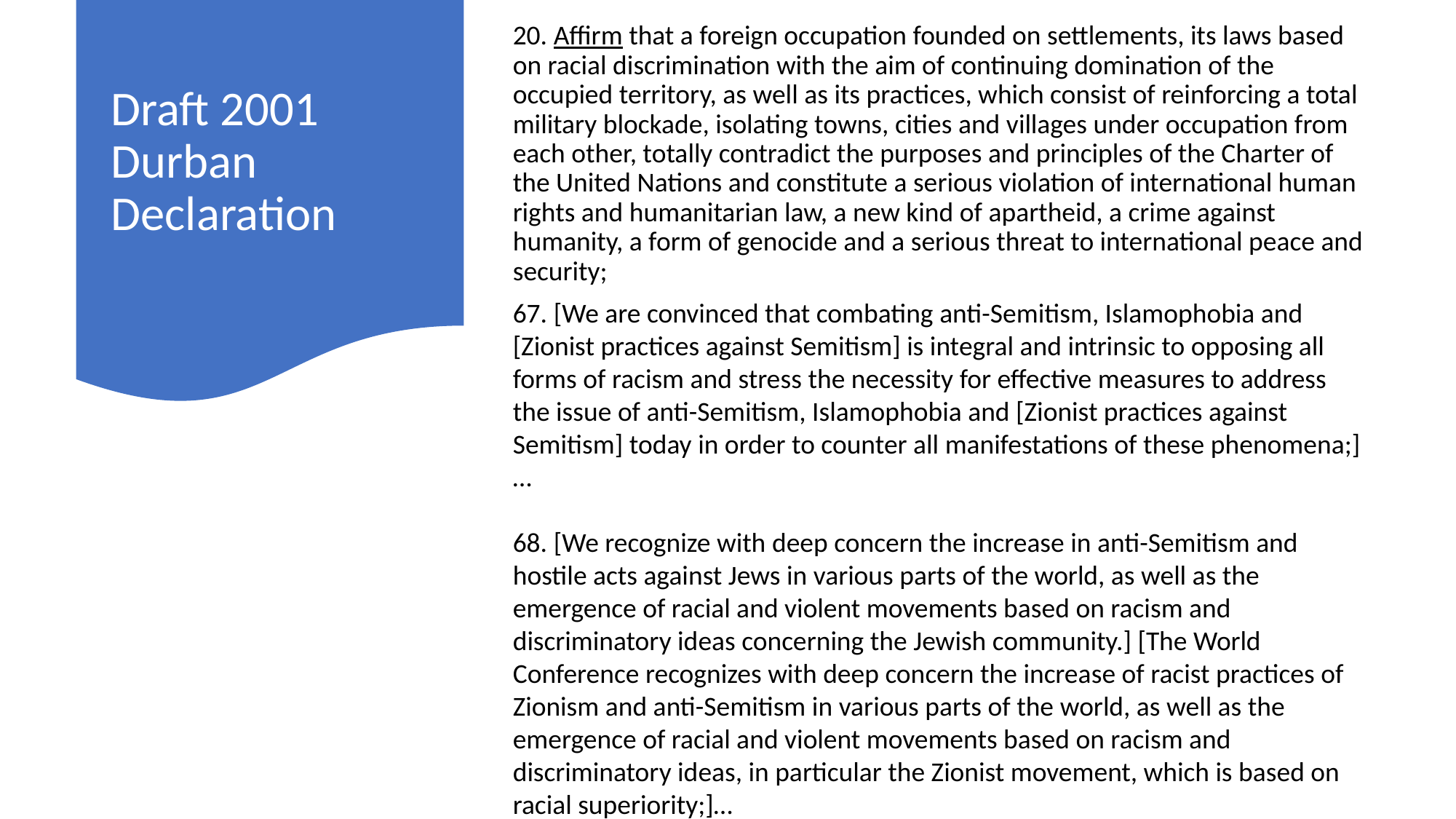

20. Affirm that a foreign occupation founded on settlements, its laws based on racial discrimination with the aim of continuing domination of the occupied territory, as well as its practices, which consist of reinforcing a total military blockade, isolating towns, cities and villages under occupation from each other, totally contradict the purposes and principles of the Charter of the United Nations and constitute a serious violation of international human rights and humanitarian law, a new kind of apartheid, a crime against humanity, a form of genocide and a serious threat to international peace and security;
67. [We are convinced that combating anti-Semitism, Islamophobia and [Zionist practices against Semitism] is integral and intrinsic to opposing all forms of racism and stress the necessity for effective measures to address the issue of anti-Semitism, Islamophobia and [Zionist practices against Semitism] today in order to counter all manifestations of these phenomena;]…
68. [We recognize with deep concern the increase in anti-Semitism and hostile acts against Jews in various parts of the world, as well as the emergence of racial and violent movements based on racism and discriminatory ideas concerning the Jewish community.] [The World Conference recognizes with deep concern the increase of racist practices of Zionism and anti-Semitism in various parts of the world, as well as the emergence of racial and violent movements based on racism and discriminatory ideas, in particular the Zionist movement, which is based on racial superiority;]…

# Draft 2001 Durban Declaration